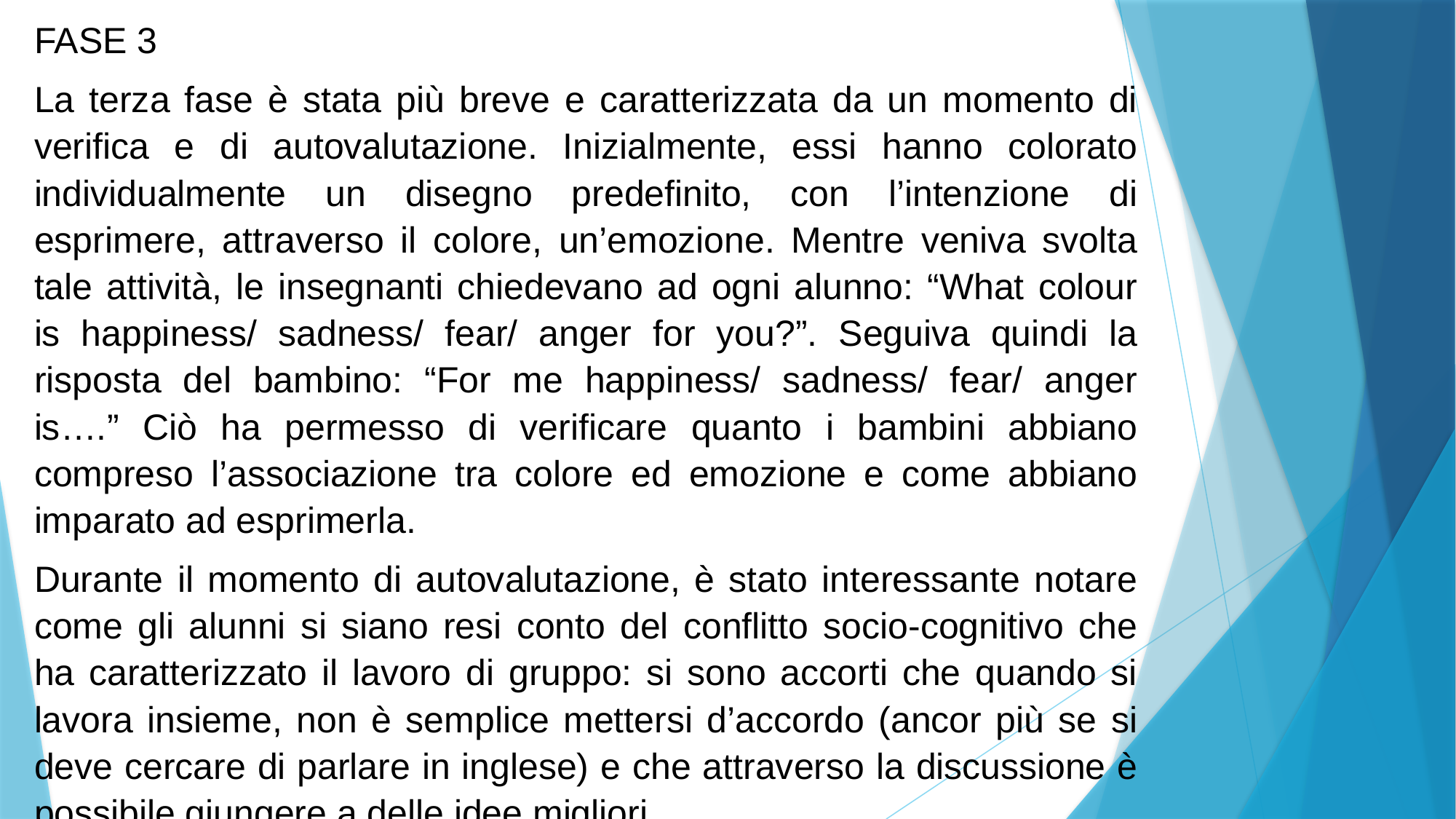

FASE 3
La terza fase è stata più breve e caratterizzata da un momento di verifica e di autovalutazione. Inizialmente, essi hanno colorato individualmente un disegno predefinito, con l’intenzione di esprimere, attraverso il colore, un’emozione. Mentre veniva svolta tale attività, le insegnanti chiedevano ad ogni alunno: “What colour is happiness/ sadness/ fear/ anger for you?”. Seguiva quindi la risposta del bambino: “For me happiness/ sadness/ fear/ anger is….” Ciò ha permesso di verificare quanto i bambini abbiano compreso l’associazione tra colore ed emozione e come abbiano imparato ad esprimerla.
Durante il momento di autovalutazione, è stato interessante notare come gli alunni si siano resi conto del conflitto socio-cognitivo che ha caratterizzato il lavoro di gruppo: si sono accorti che quando si lavora insieme, non è semplice mettersi d’accordo (ancor più se si deve cercare di parlare in inglese) e che attraverso la discussione è possibile giungere a delle idee migliori.